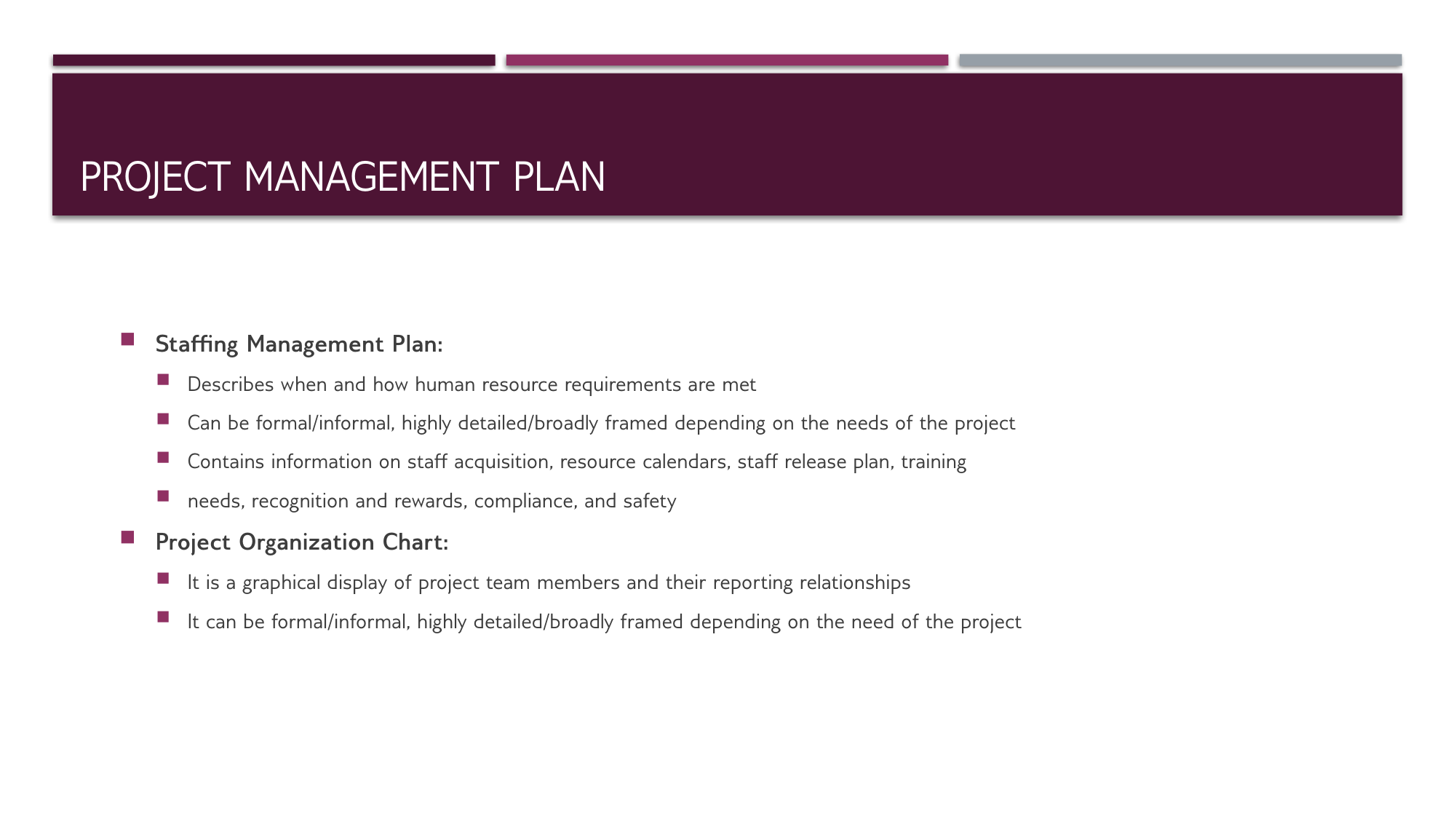

# Project management plan
Staffing Management Plan:
Describes when and how human resource requirements are met
Can be formal/informal, highly detailed/broadly framed depending on the needs of the project
Contains information on staff acquisition, resource calendars, staff release plan, training
needs, recognition and rewards, compliance, and safety
Project Organization Chart:
It is a graphical display of project team members and their reporting relationships
It can be formal/informal, highly detailed/broadly framed depending on the need of the project